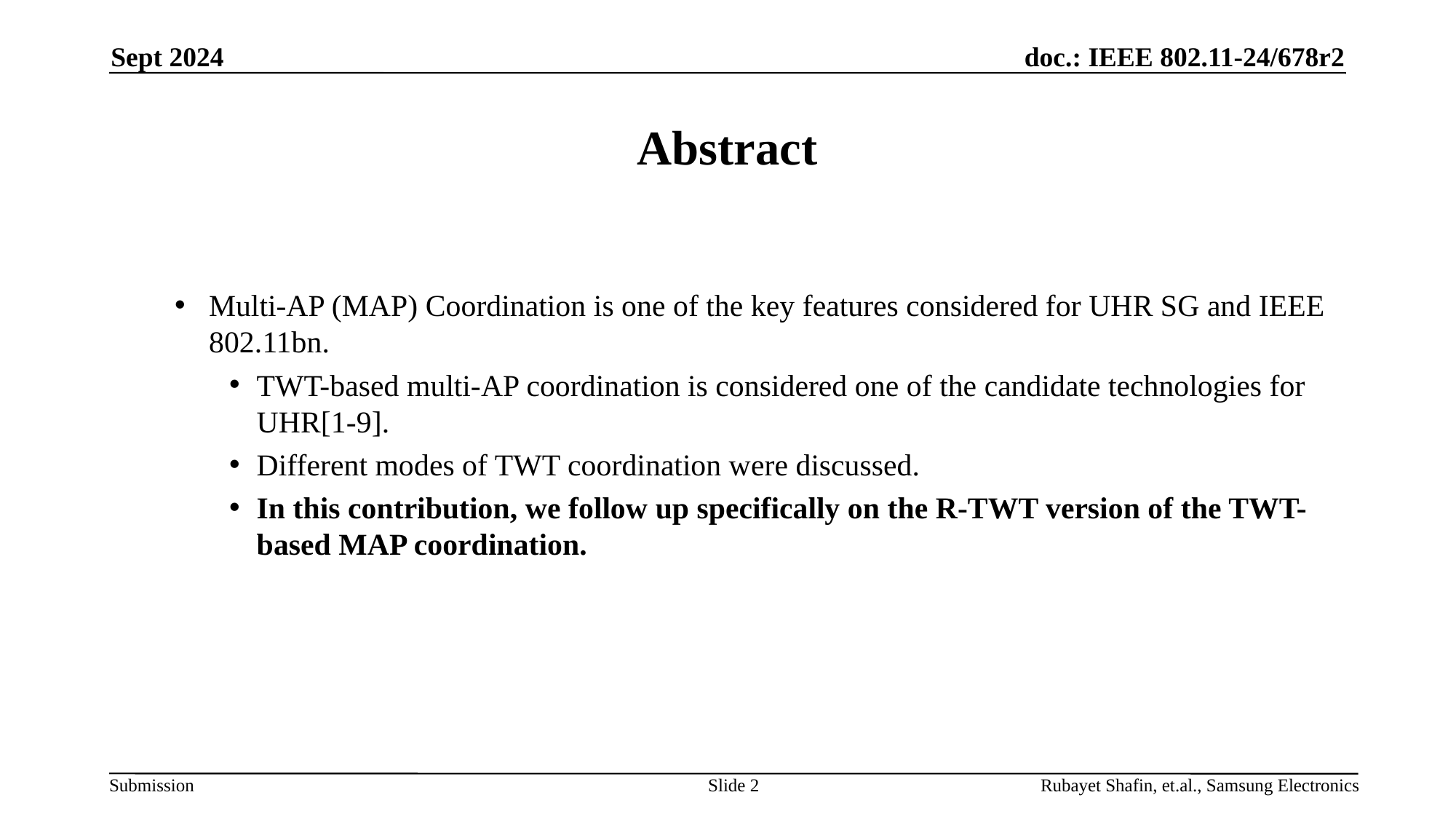

Sept 2024
# Abstract

Multi-AP (MAP) Coordination is one of the key features considered for UHR SG and IEEE 802.11bn.
TWT-based multi-AP coordination is considered one of the candidate technologies for UHR[1-9].
Different modes of TWT coordination were discussed.
In this contribution, we follow up specifically on the R-TWT version of the TWT-based MAP coordination.
Slide 2
Rubayet Shafin, et.al., Samsung Electronics